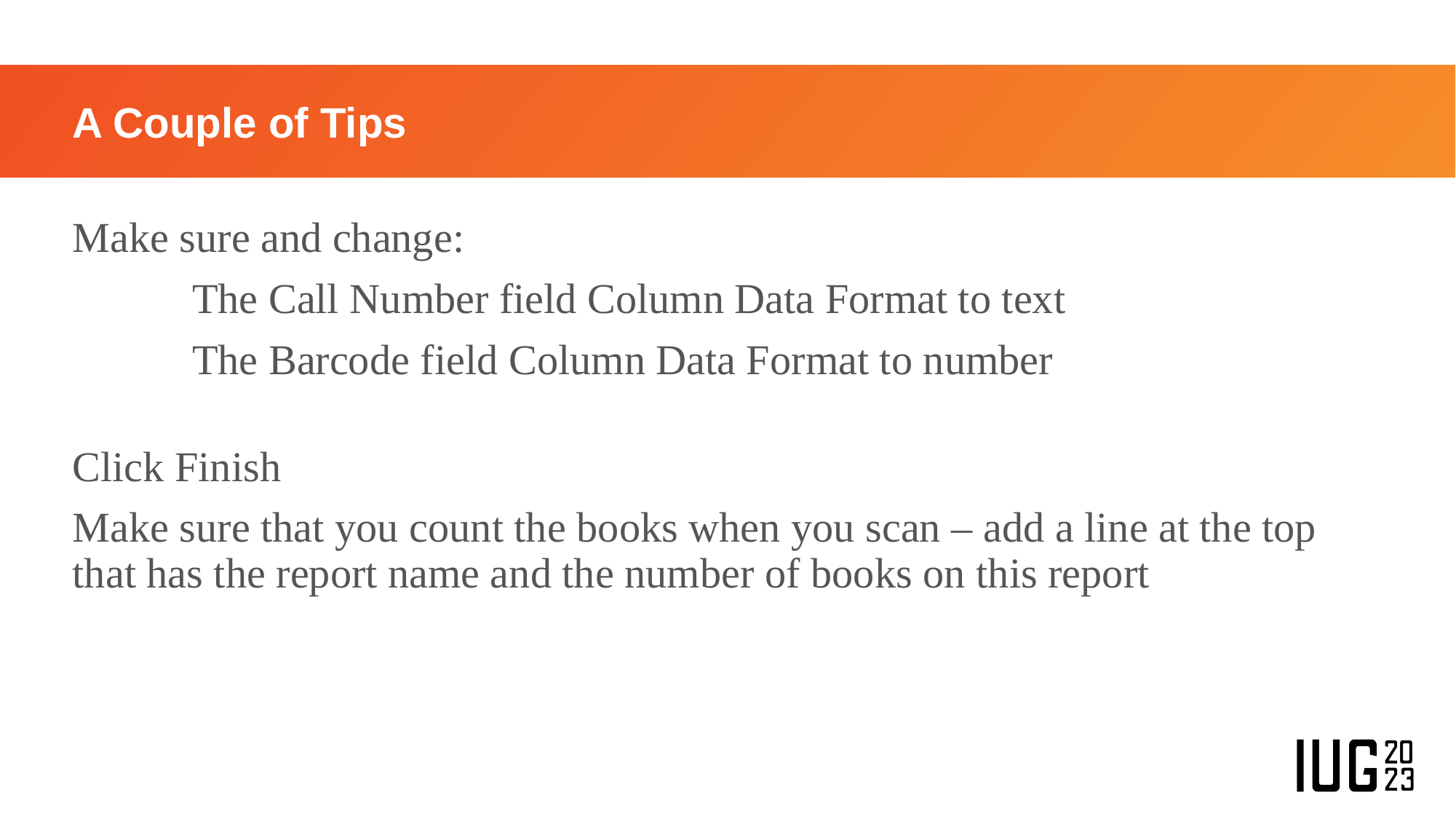

# A Couple of Tips
Make sure and change:
	 The Call Number field Column Data Format to text
	 The Barcode field Column Data Format to number
Click Finish
Make sure that you count the books when you scan – add a line at the top that has the report name and the number of books on this report